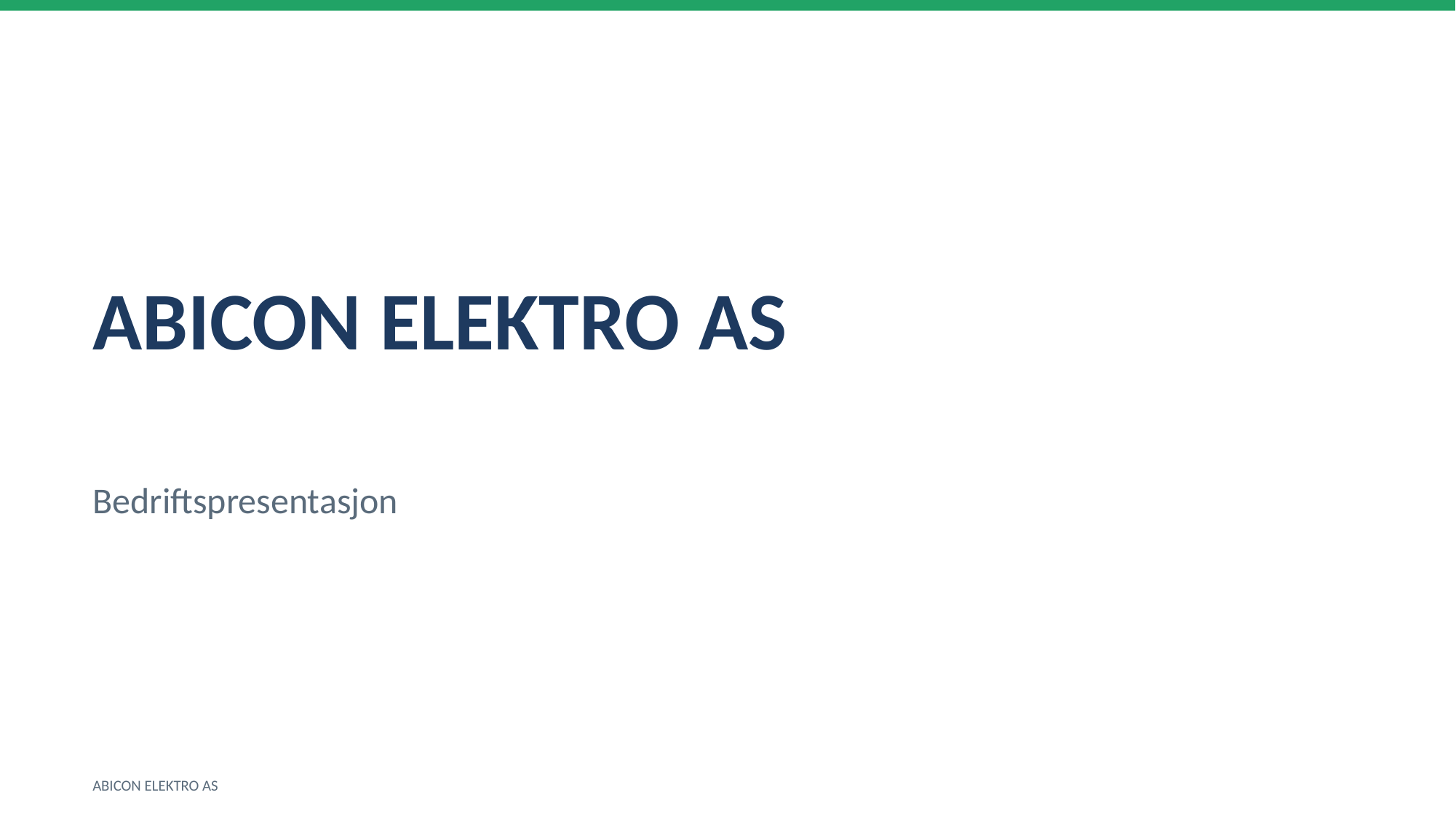

ABICON ELEKTRO AS
Bedriftspresentasjon
ABICON ELEKTRO AS